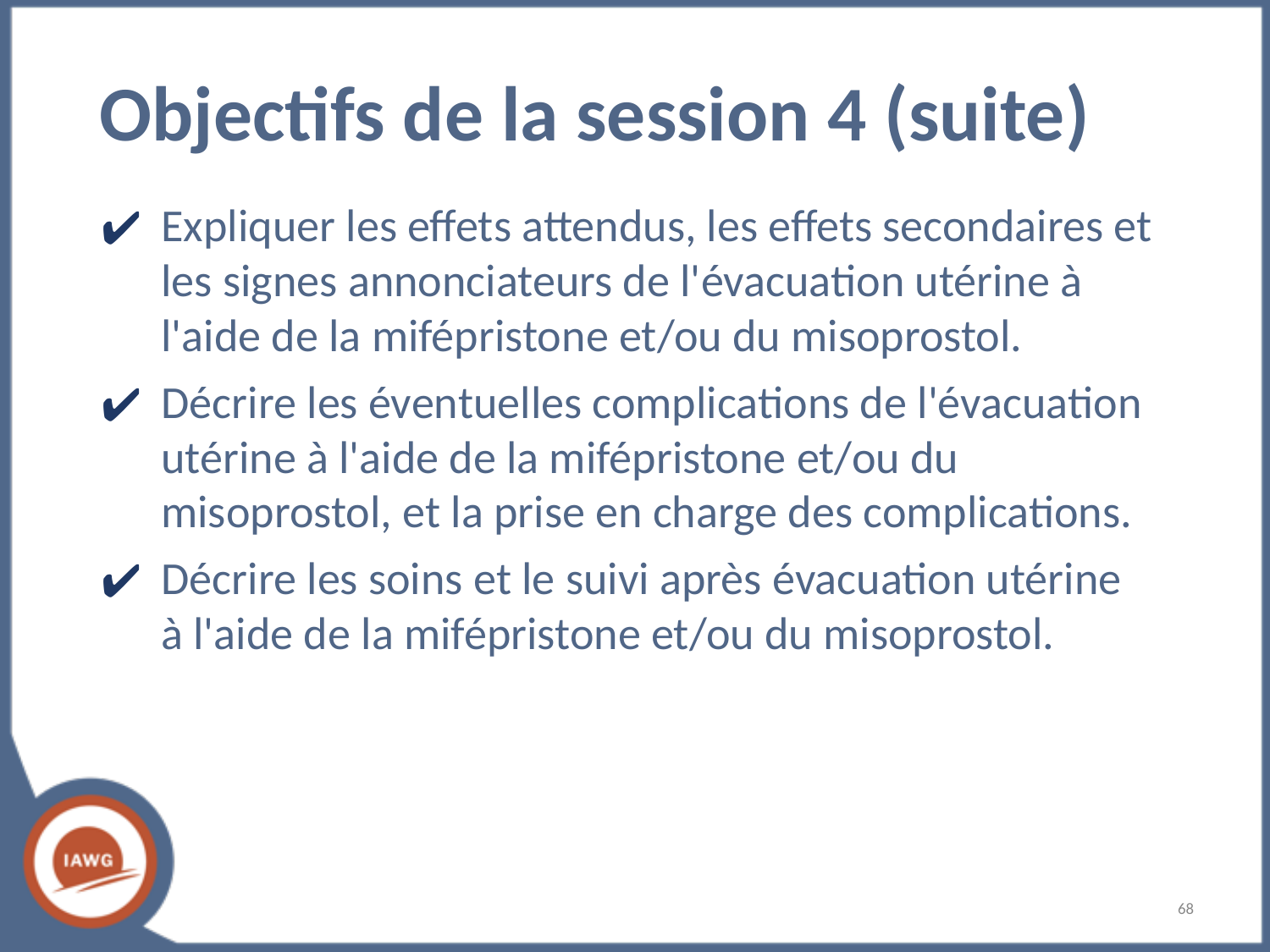

Objectifs de la session 4 (suite)
Expliquer les effets attendus, les effets secondaires et les signes annonciateurs de l'évacuation utérine à l'aide de la mifépristone et/ou du misoprostol.
Décrire les éventuelles complications de l'évacuation utérine à l'aide de la mifépristone et/ou du misoprostol, et la prise en charge des complications.
Décrire les soins et le suivi après évacuation utérine à l'aide de la mifépristone et/ou du misoprostol.

68